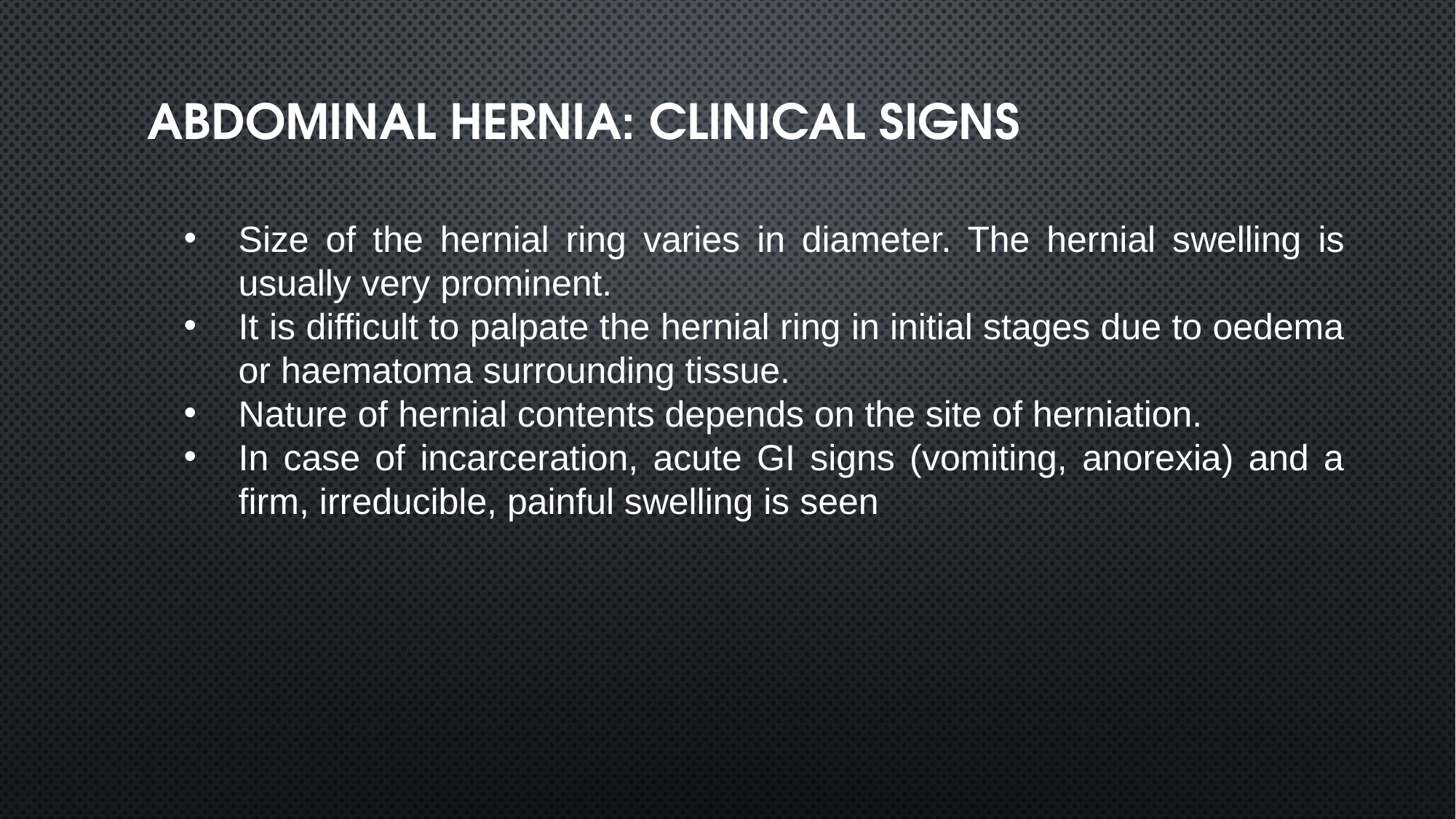

# Abdominal hernia: clinical signs
Size of the hernial ring varies in diameter. The hernial swelling is usually very prominent.
It is difficult to palpate the hernial ring in initial stages due to oedema or haematoma surrounding tissue.
Nature of hernial contents depends on the site of herniation.
In case of incarceration, acute GI signs (vomiting, anorexia) and a firm, irreducible, painful swelling is seen